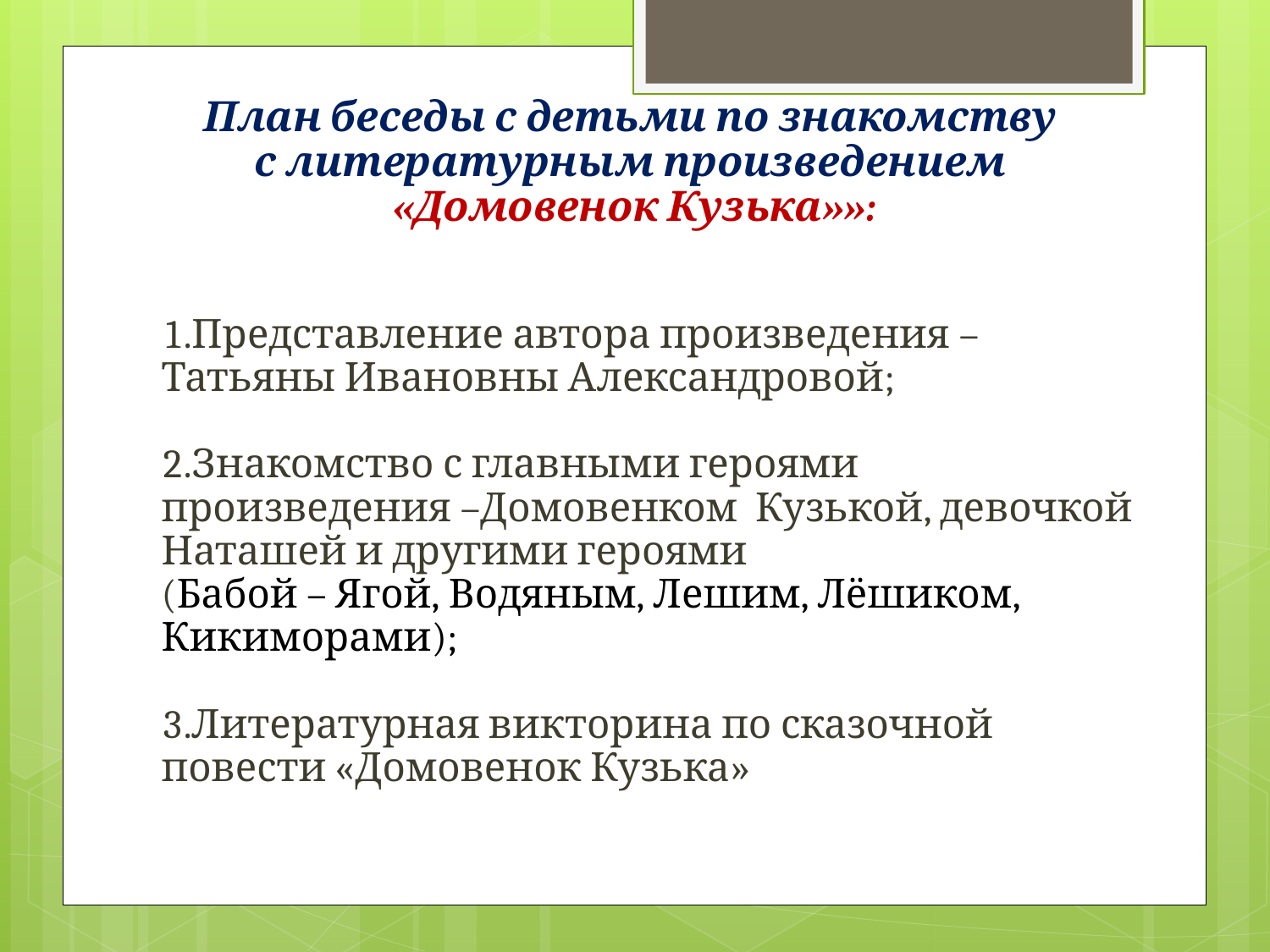

# План беседы с детьми по знакомству с литературным произведением «Домовенок Кузька»»:
1.Представление автора произведения – Татьяны Ивановны Александровой;

2.Знакомство с главными героями произведения –Домовенком  Кузькой, девочкой Наташей и другими героями
(Бабой – Ягой, Водяным, Лешим, Лёшиком, Кикиморами);

3.Литературная викторина по сказочной повести «Домовенок Кузька»